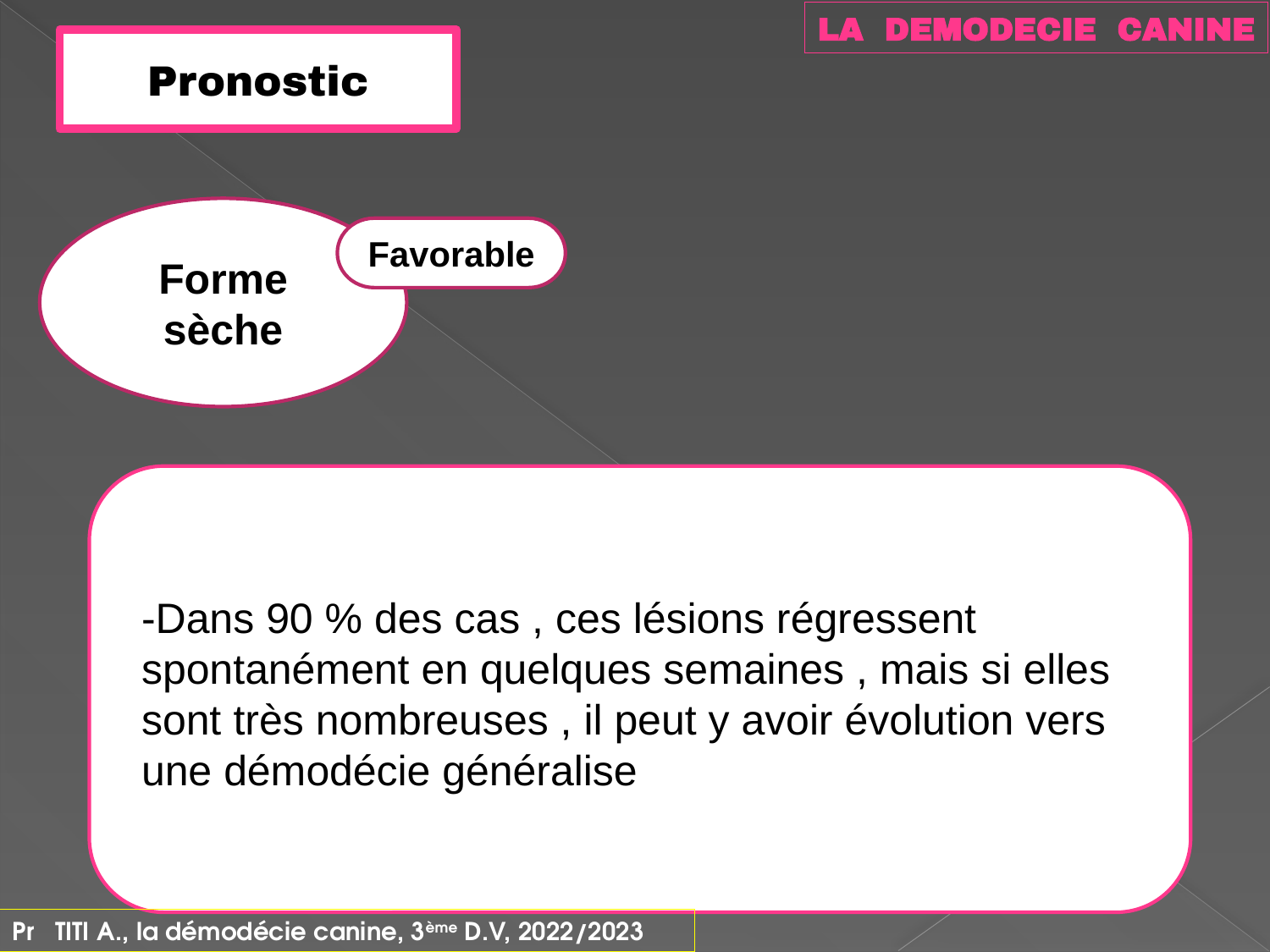

LA  DEMODECIE  CANINE
Pronostic
Forme sèche
Favorable

Dans 90 % des cas , ces lésions régressent spontanément en quelques semaines , mais si elles sont très nombreuses , il peut y avoir évolution vers une démodécie généralise caractérisée par la présence de lésions sur tout le corps . C ' est l ' une des affections
-Dans 90 % des cas , ces lésions régressent spontanément en quelques semaines , mais si elles sont très nombreuses , il peut y avoir évolution vers une démodécie généralise
Pr   TITI A., la démodécie canine, 3ème D.V, 2022/2023